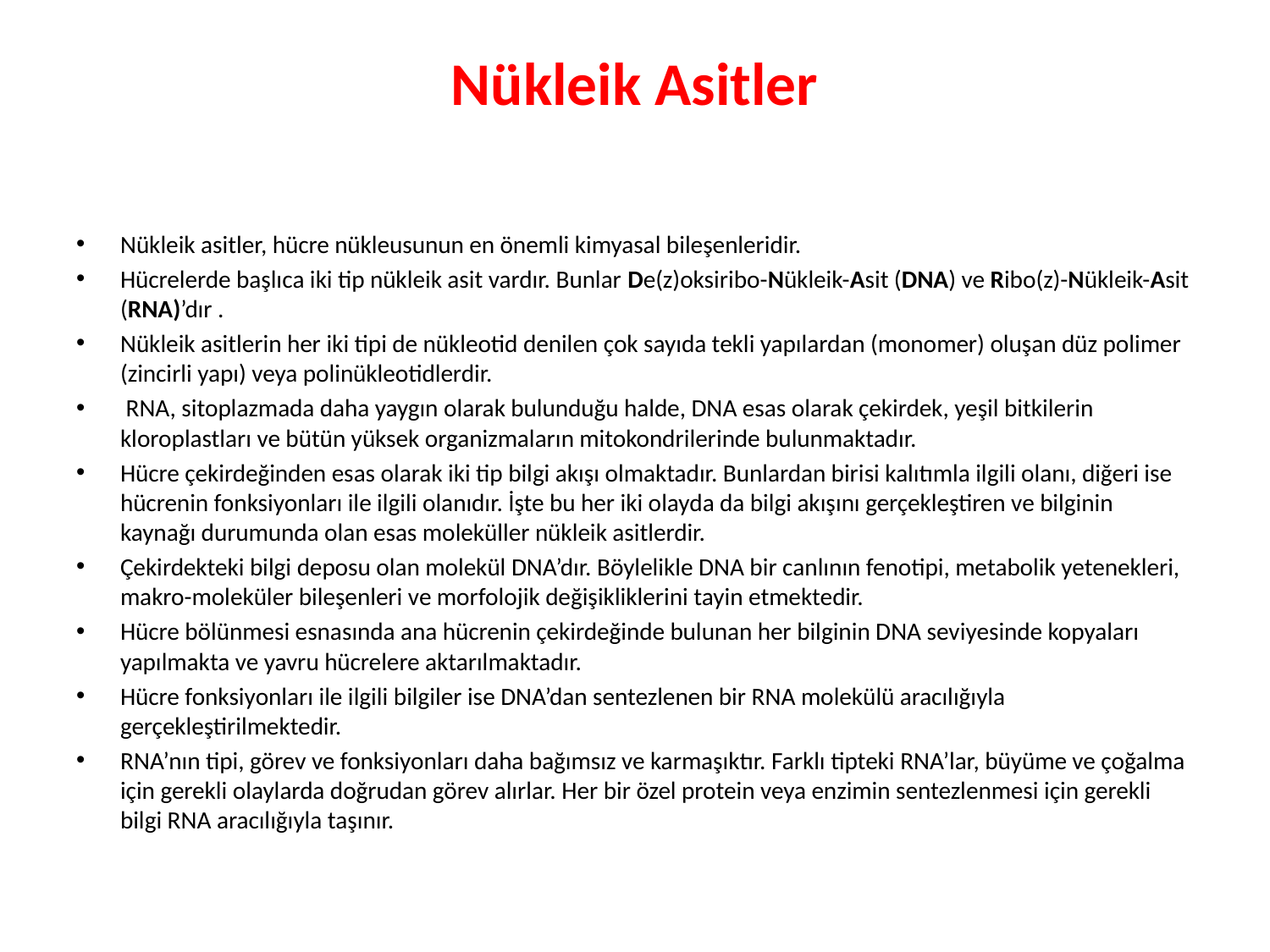

# Nükleik Asitler
Nükleik asitler, hücre nükleusunun en önemli kimyasal bileşenleridir.
Hücrelerde başlıca iki tip nükleik asit vardır. Bunlar De(z)oksiribo-Nükleik-Asit (DNA) ve Ribo(z)-Nükleik-Asit (RNA)’dır .
Nükleik asitlerin her iki tipi de nükleotid denilen çok sayıda tekli yapılardan (monomer) oluşan düz polimer (zincirli yapı) veya polinükleotidlerdir.
 RNA, sitoplazmada daha yaygın olarak bulunduğu halde, DNA esas olarak çekirdek, yeşil bitkilerin kloroplastları ve bütün yüksek organizmaların mitokondrilerinde bulunmaktadır.
Hücre çekirdeğinden esas olarak iki tip bilgi akışı olmaktadır. Bunlardan birisi kalıtımla ilgili olanı, diğeri ise hücrenin fonksiyonları ile ilgili olanıdır. İşte bu her iki olayda da bilgi akışını gerçekleştiren ve bilginin kaynağı durumunda olan esas moleküller nükleik asitlerdir.
Çekirdekteki bilgi deposu olan molekül DNA’dır. Böylelikle DNA bir canlının fenotipi, metabolik yetenekleri, makro-moleküler bileşenleri ve morfolojik değişikliklerini tayin etmektedir.
Hücre bölünmesi esnasında ana hücrenin çekirdeğinde bulunan her bilginin DNA seviyesinde kopyaları yapılmakta ve yavru hücrelere aktarılmaktadır.
Hücre fonksiyonları ile ilgili bilgiler ise DNA’dan sentezlenen bir RNA molekülü aracılığıyla gerçekleştirilmektedir.
RNA’nın tipi, görev ve fonksiyonları daha bağımsız ve karmaşıktır. Farklı tipteki RNA’lar, büyüme ve çoğalma için gerekli olaylarda doğrudan görev alırlar. Her bir özel protein veya enzimin sentezlenmesi için gerekli bilgi RNA aracılığıyla taşınır.